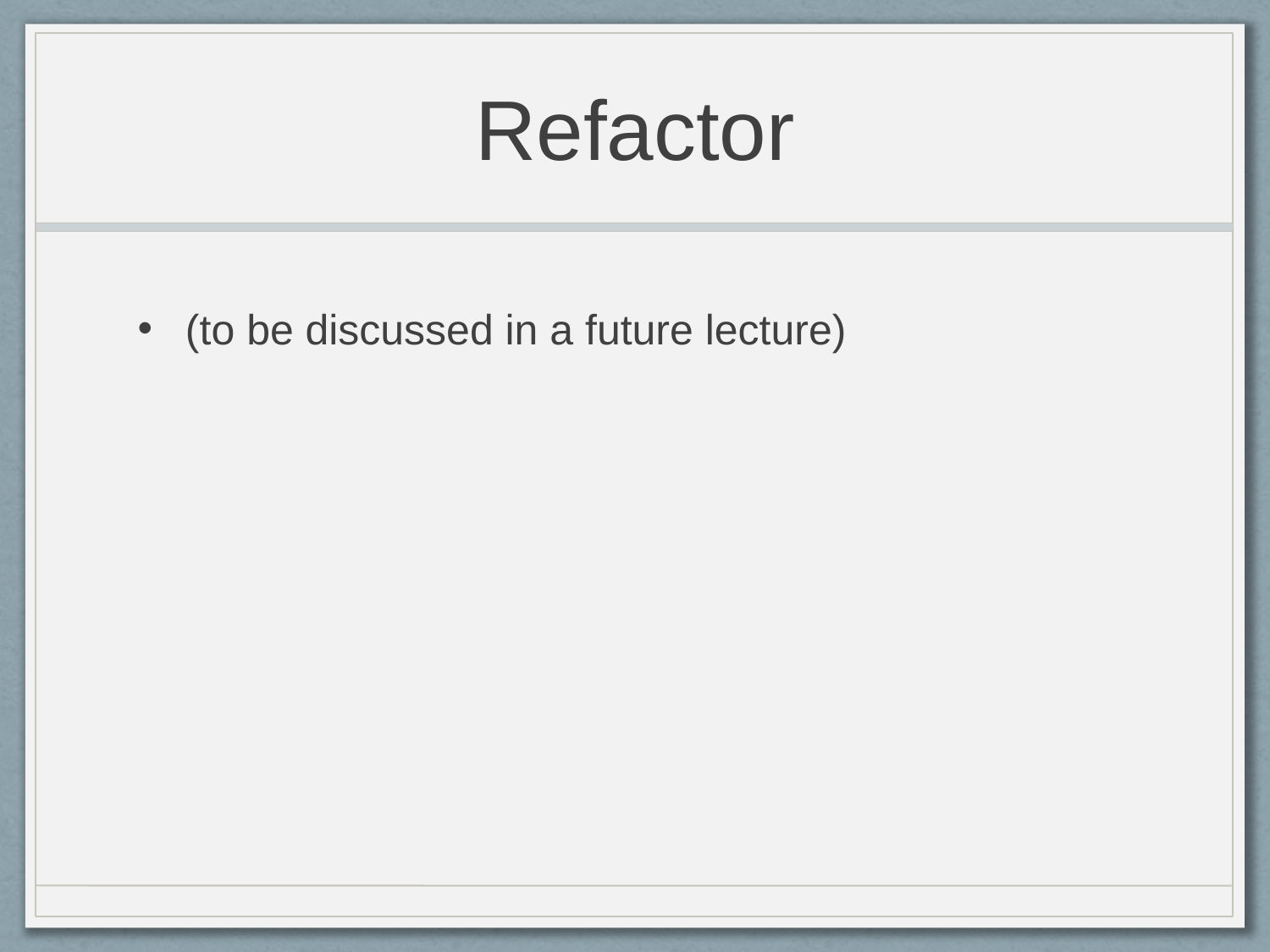

# Refactor
(to be discussed in a future lecture)